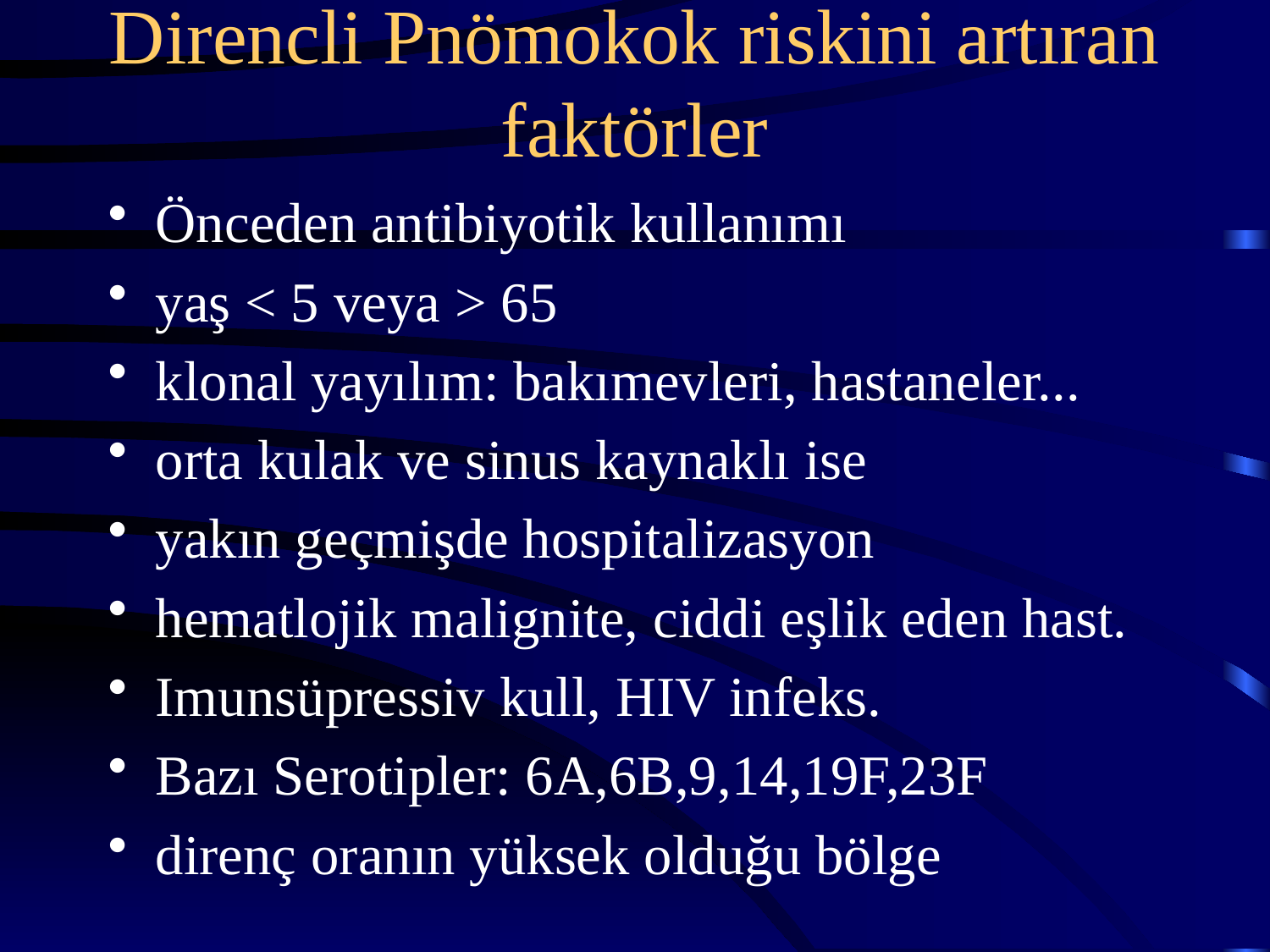

# Direncli Pnömokok riskini artıran faktörler
Önceden antibiyotik kullanımı
yaş < 5 veya > 65
klonal yayılım: bakımevleri, hastaneler...
orta kulak ve sinus kaynaklı ise
yakın geçmişde hospitalizasyon
hematlojik malignite, ciddi eşlik eden hast.
Imunsüpressiv kull, HIV infeks.
Bazı Serotipler: 6A,6B,9,14,19F,23F
direnç oranın yüksek olduğu bölge